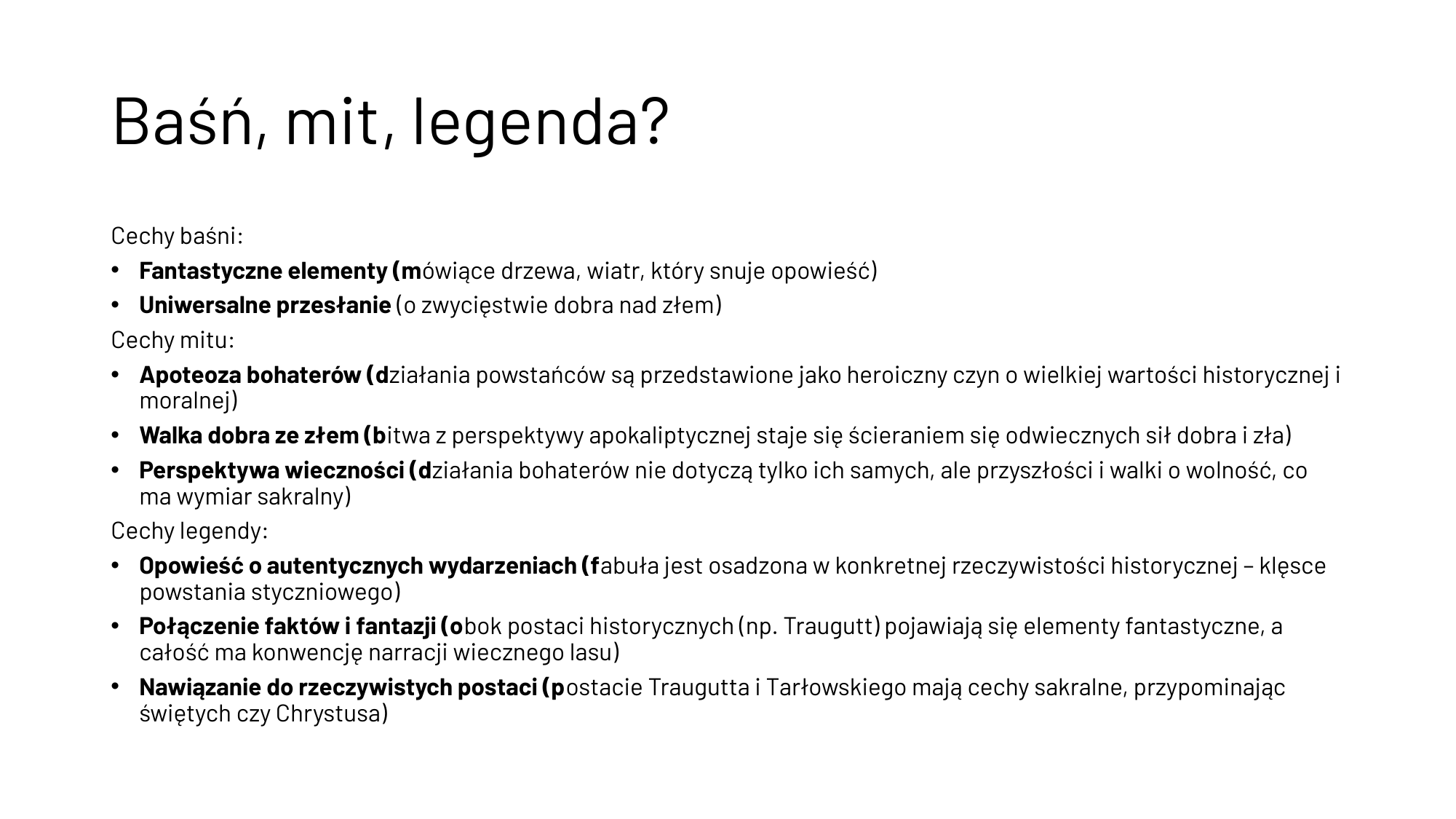

# Baśń, mit, legenda?
Cechy baśni:
Fantastyczne elementy (mówiące drzewa, wiatr, który snuje opowieść)
Uniwersalne przesłanie (o zwycięstwie dobra nad złem)
Cechy mitu:
Apoteoza bohaterów (działania powstańców są przedstawione jako heroiczny czyn o wielkiej wartości historycznej i moralnej)
Walka dobra ze złem (bitwa z perspektywy apokaliptycznej staje się ścieraniem się odwiecznych sił dobra i zła)
Perspektywa wieczności (działania bohaterów nie dotyczą tylko ich samych, ale przyszłości i walki o wolność, co ma wymiar sakralny)
Cechy legendy:
Opowieść o autentycznych wydarzeniach (fabuła jest osadzona w konkretnej rzeczywistości historycznej – klęsce powstania styczniowego)
Połączenie faktów i fantazji (obok postaci historycznych (np. Traugutt) pojawiają się elementy fantastyczne, a całość ma konwencję narracji wiecznego lasu)
Nawiązanie do rzeczywistych postaci (postacie Traugutta i Tarłowskiego mają cechy sakralne, przypominając świętych czy Chrystusa)